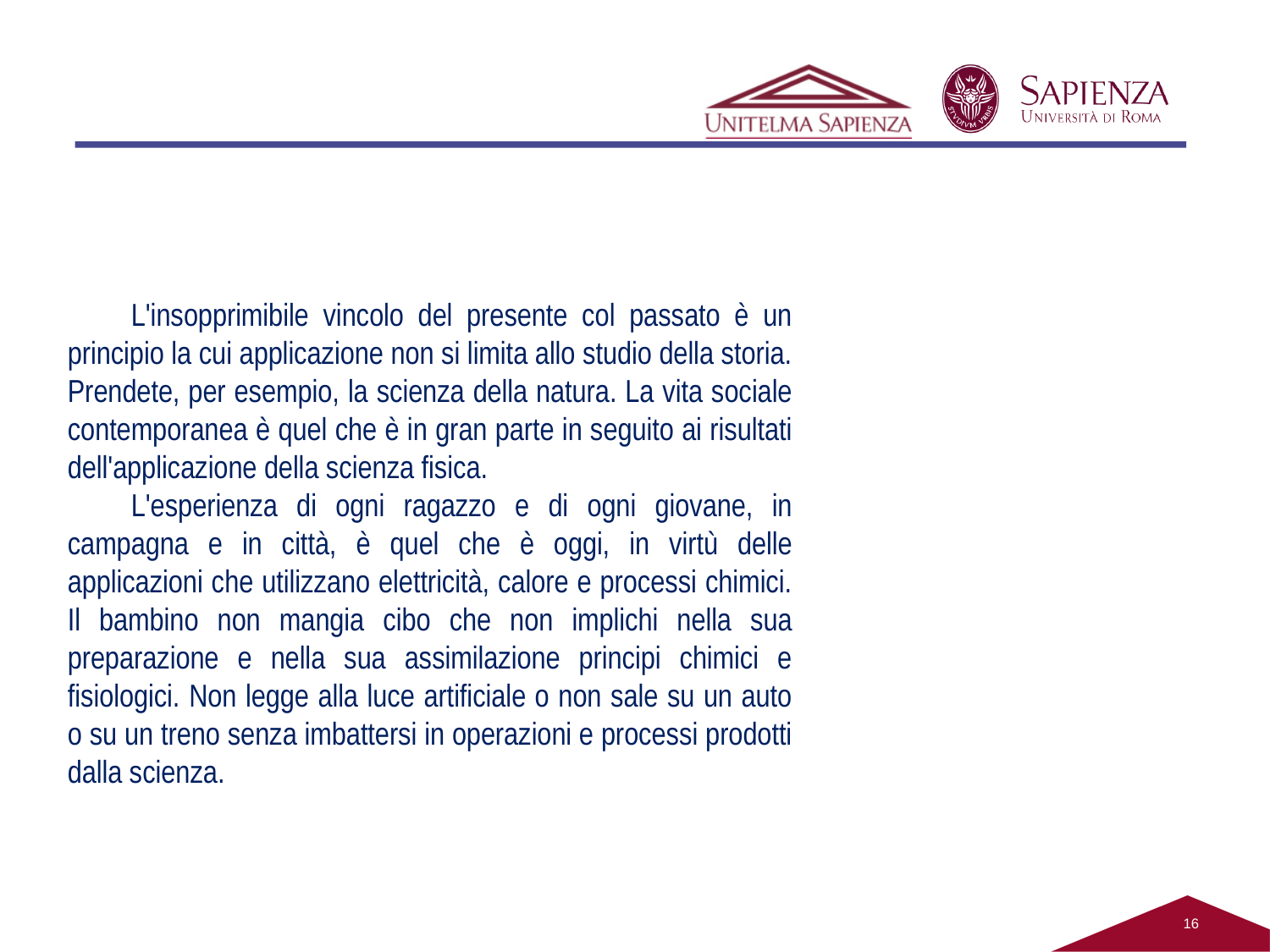

L'insopprimibile vincolo del presente col passato è un principio la cui applicazione non si limita allo studio della storia. Prendete, per esempio, la scienza della natura. La vita sociale contemporanea è quel che è in gran parte in seguito ai risultati dell'applicazione della scienza fisica.
L'esperienza di ogni ragazzo e di ogni giovane, in campagna e in città, è quel che è oggi, in virtù delle applicazioni che utilizzano elettricità, calore e processi chimici. Il bambino non mangia cibo che non implichi nella sua preparazione e nella sua assimilazione principi chimici e fisiologici. Non legge alla luce artificiale o non sale su un auto o su un treno senza imbattersi in operazioni e processi prodotti dalla scienza.
16